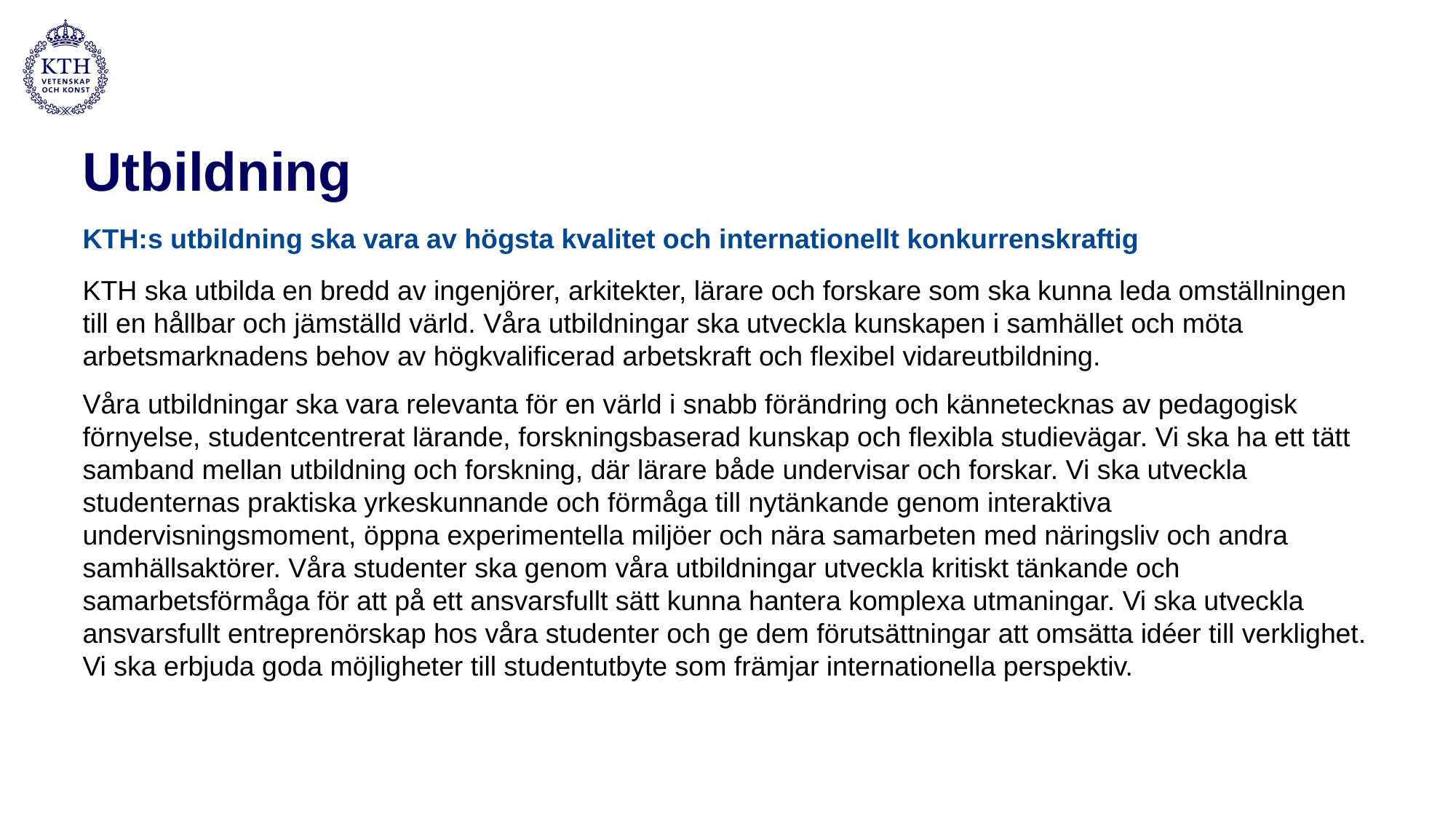

# Utbildning
KTH:s utbildning ska vara av högsta kvalitet och internationellt konkurrenskraftig
KTH ska utbilda en bredd av ingenjörer, arkitekter, lärare och forskare som ska kunna leda omställningen till en hållbar och jämställd värld. Våra utbildningar ska utveckla kunskapen i samhället och möta arbetsmarknadens behov av högkvalificerad arbetskraft och flexibel vidareutbildning.
Våra utbildningar ska vara relevanta för en värld i snabb förändring och kännetecknas av pedagogisk förnyelse, studentcentrerat lärande, forskningsbaserad kunskap och flexibla studievägar. Vi ska ha ett tätt samband mellan utbildning och forskning, där lärare både undervisar och forskar. Vi ska utveckla studenternas praktiska yrkeskunnande och förmåga till nytänkande genom interaktiva undervisningsmoment, öppna experimentella miljöer och nära samarbeten med näringsliv och andra samhällsaktörer. Våra studenter ska genom våra utbildningar utveckla kritiskt tänkande och samarbetsförmåga för att på ett ansvarsfullt sätt kunna hantera komplexa utmaningar. Vi ska utveckla ansvarsfullt entreprenörskap hos våra studenter och ge dem förutsättningar att omsätta idéer till verklighet. Vi ska erbjuda goda möjligheter till studentutbyte som främjar internationella perspektiv.